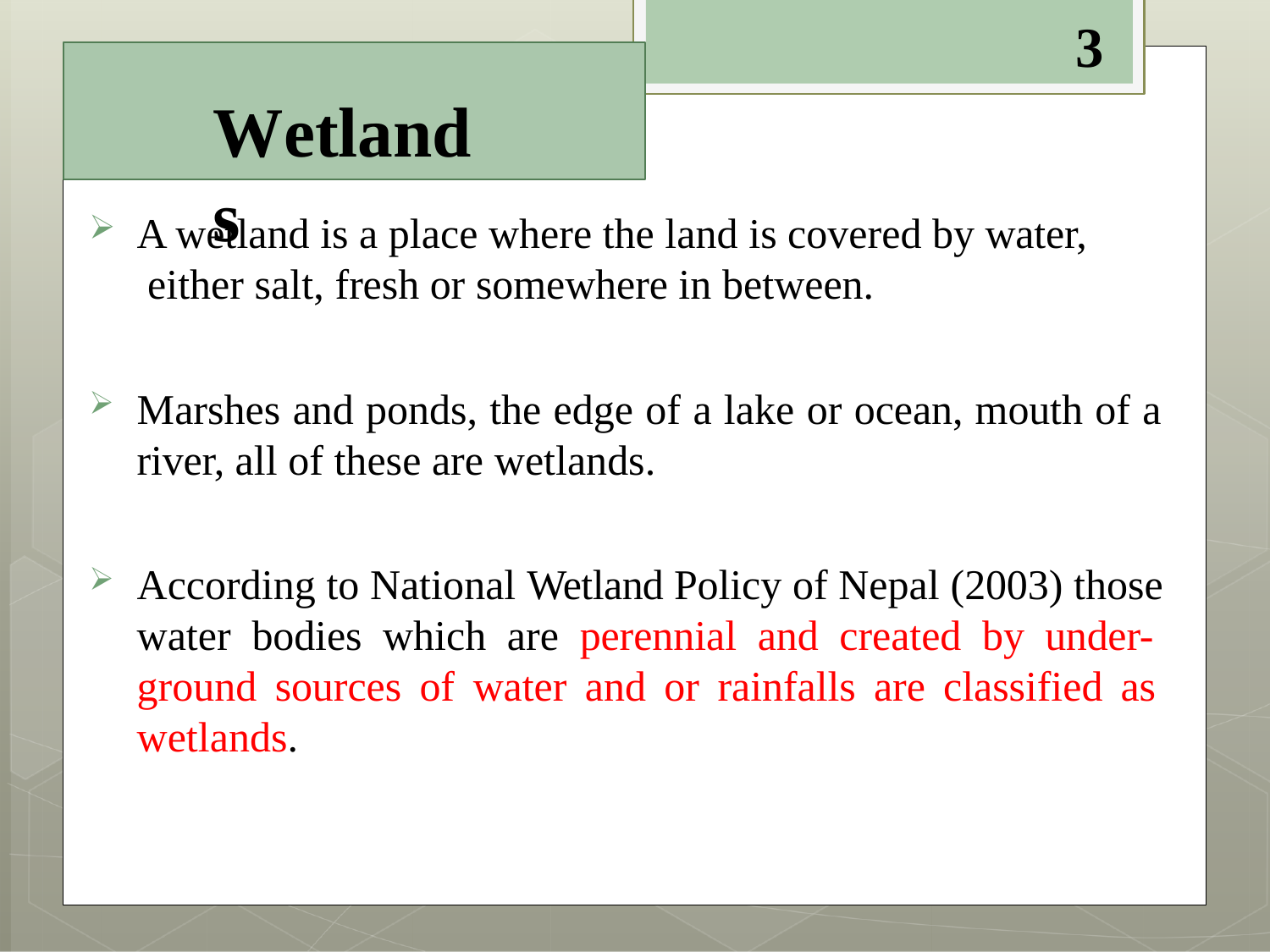

3

# Wetlands
A wetland is a place where the land is covered by water,  either salt, fresh or somewhere in between.

Marshes and ponds, the edge of a lake or ocean, mouth of a  river, all of these are wetlands.

According to National Wetland Policy of Nepal (2003) those  water bodies which are perennial and created by under-  ground sources of water and or rainfalls are classified as  wetlands.